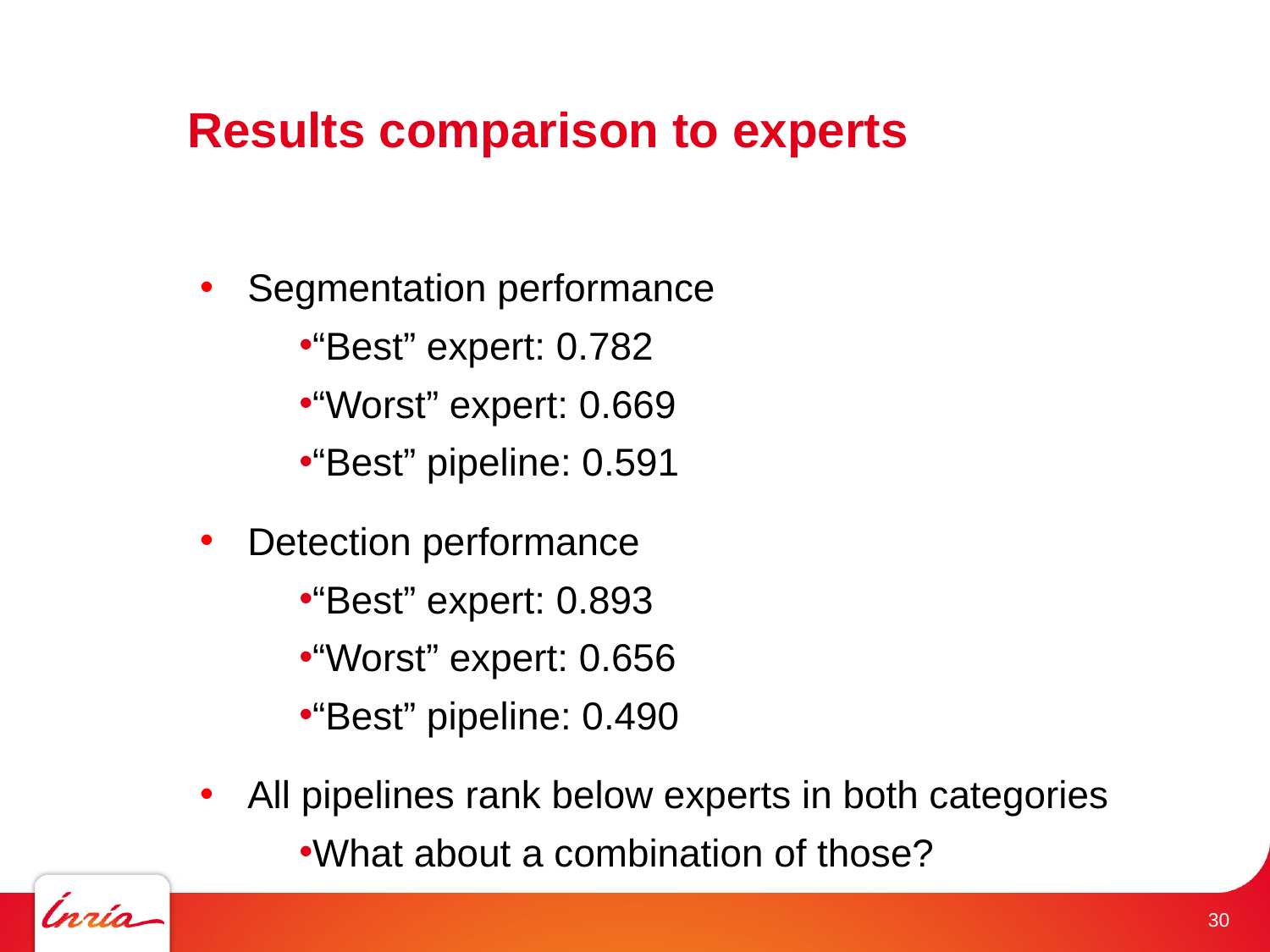

# Results comparison to experts
Segmentation performance
“Best” expert: 0.782
“Worst” expert: 0.669
“Best” pipeline: 0.591
Detection performance
“Best” expert: 0.893
“Worst” expert: 0.656
“Best” pipeline: 0.490
All pipelines rank below experts in both categories
What about a combination of those?
  30